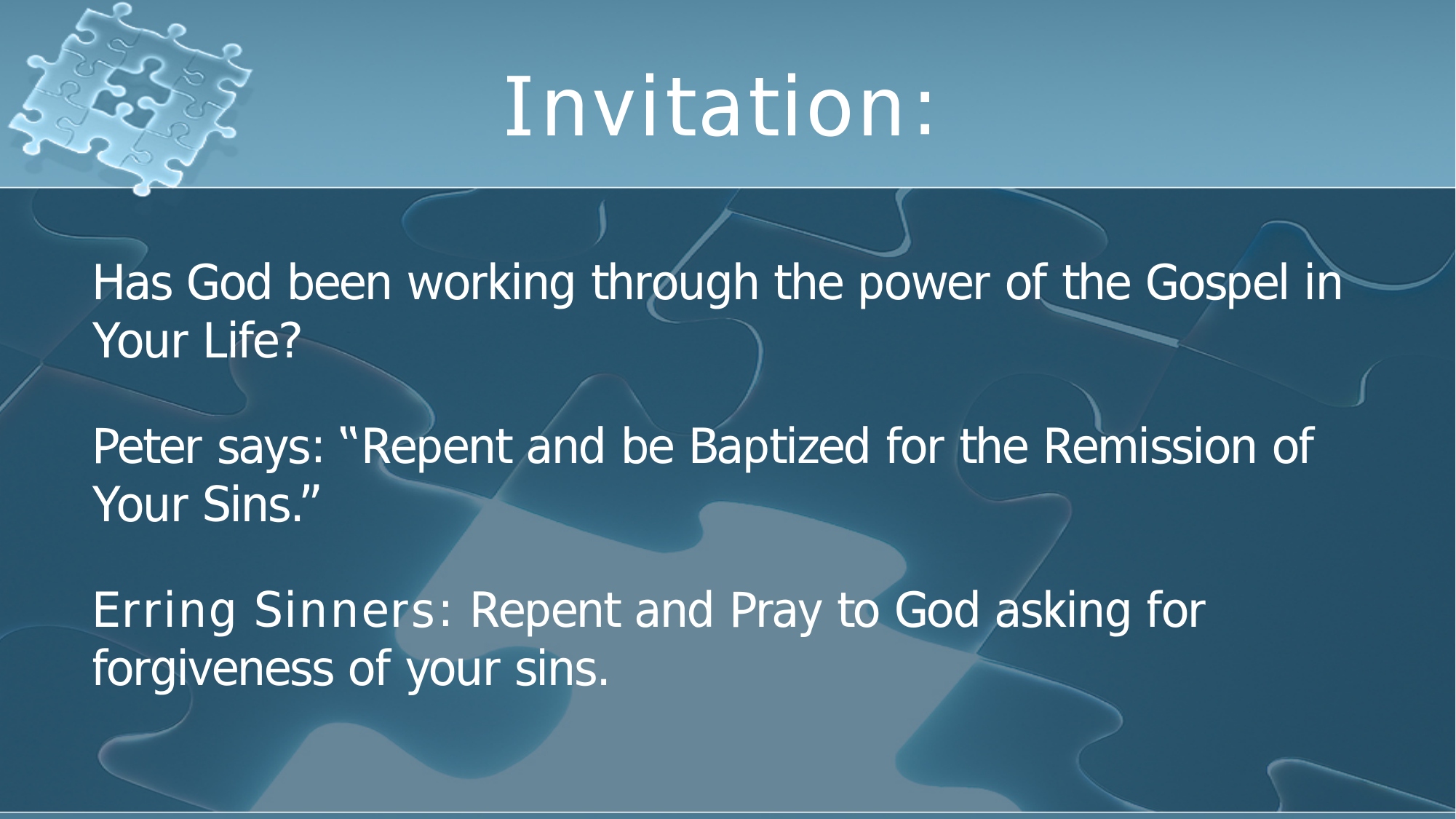

Invitation:
Has God been working through the power of the Gospel in Your Life?
Peter says: “Repent and be Baptized for the Remission of Your Sins.”
Erring Sinners: Repent and Pray to God asking for forgiveness of your sins.